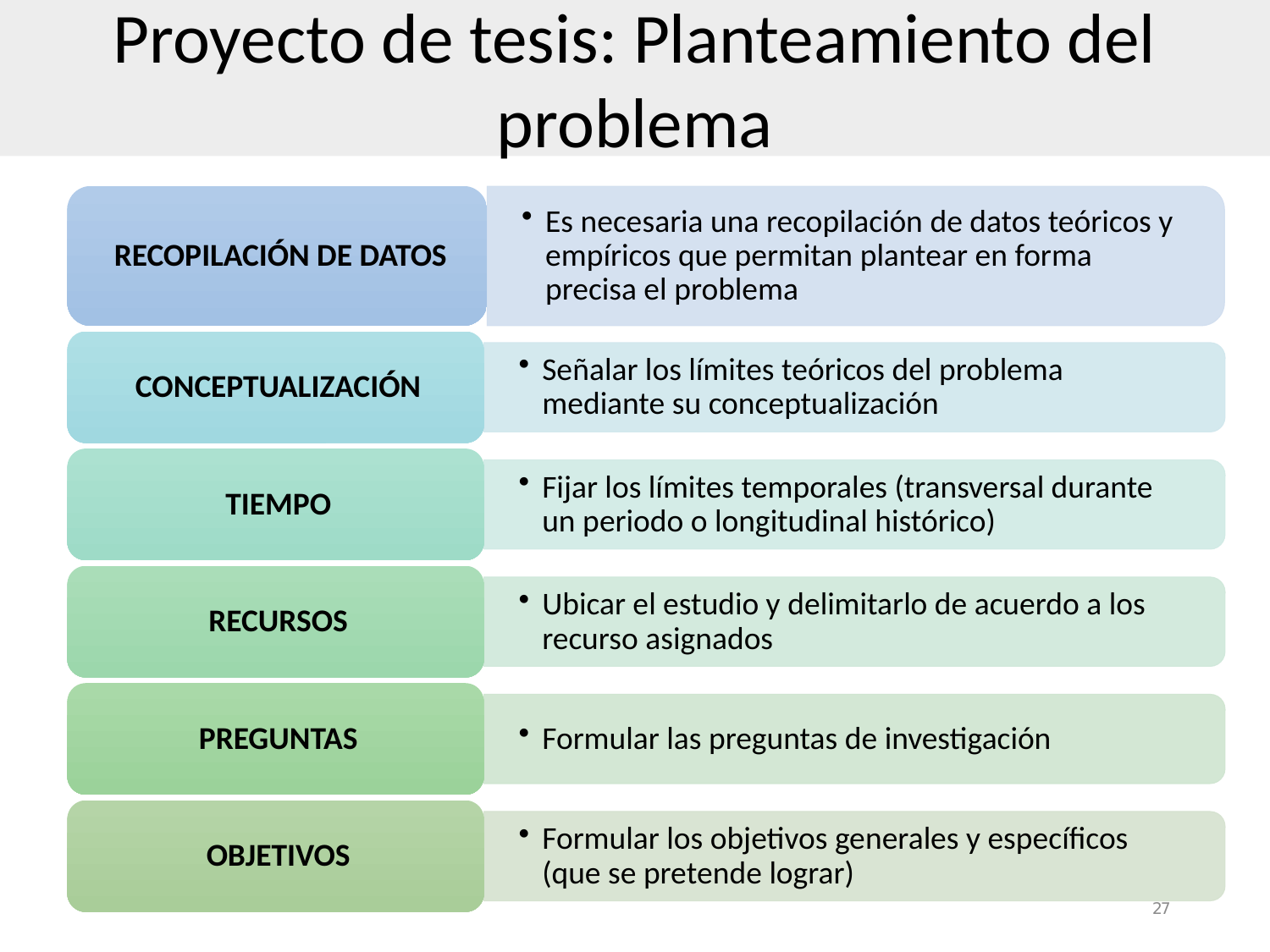

Proyecto de tesis: Planteamiento del problema
Es necesaria una recopilación de datos teóricos y empíricos que permitan plantear en forma precisa el problema
RECOPILACIÓN DE DATOS
Señalar los límites teóricos del problema mediante su conceptualización
CONCEPTUALIZACIÓN
Fijar los límites temporales (transversal durante un periodo o longitudinal histórico)
TIEMPO
Ubicar el estudio y delimitarlo de acuerdo a los recurso asignados
RECURSOS
Formular las preguntas de investigación
PREGUNTAS
Formular los objetivos generales y específicos (que se pretende lograr)
OBJETIVOS
27